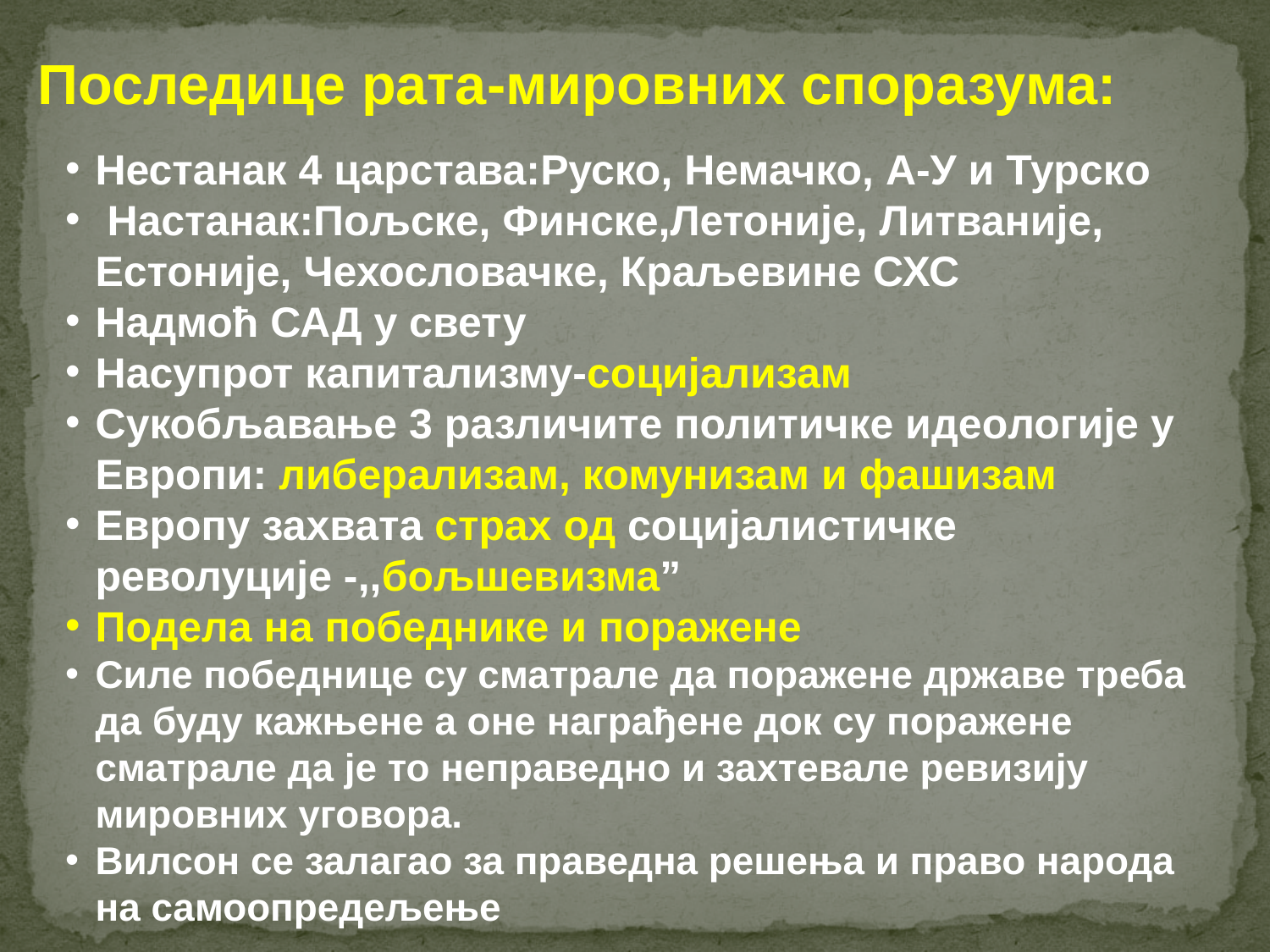

Последице рата-мировних споразума:

Нестанак 4 царстава:Руско, Немачко, А-У и Турскo
 Настанак:Пољске, Финске,Летоније, Литваније, Естоније, Чехословачке, Краљевине СХС
Надмоћ САД у свету
Насупрот капитализму-социјализам
Сукобљавање 3 различите политичке идеoлогије у Европи: либерализам, комунизам и фашизам
Европу захвата страх од социјалистичке револуције -,,бољшевизма”
Подела на победнике и поражене
Силе победнице су сматрале да поражене државе треба да буду кажњене а оне награђене док су поражене сматрале да је то неправедно и захтевале ревизију мировних уговора.
Вилсон се залагао за праведна решења и право народа на самоопредељење